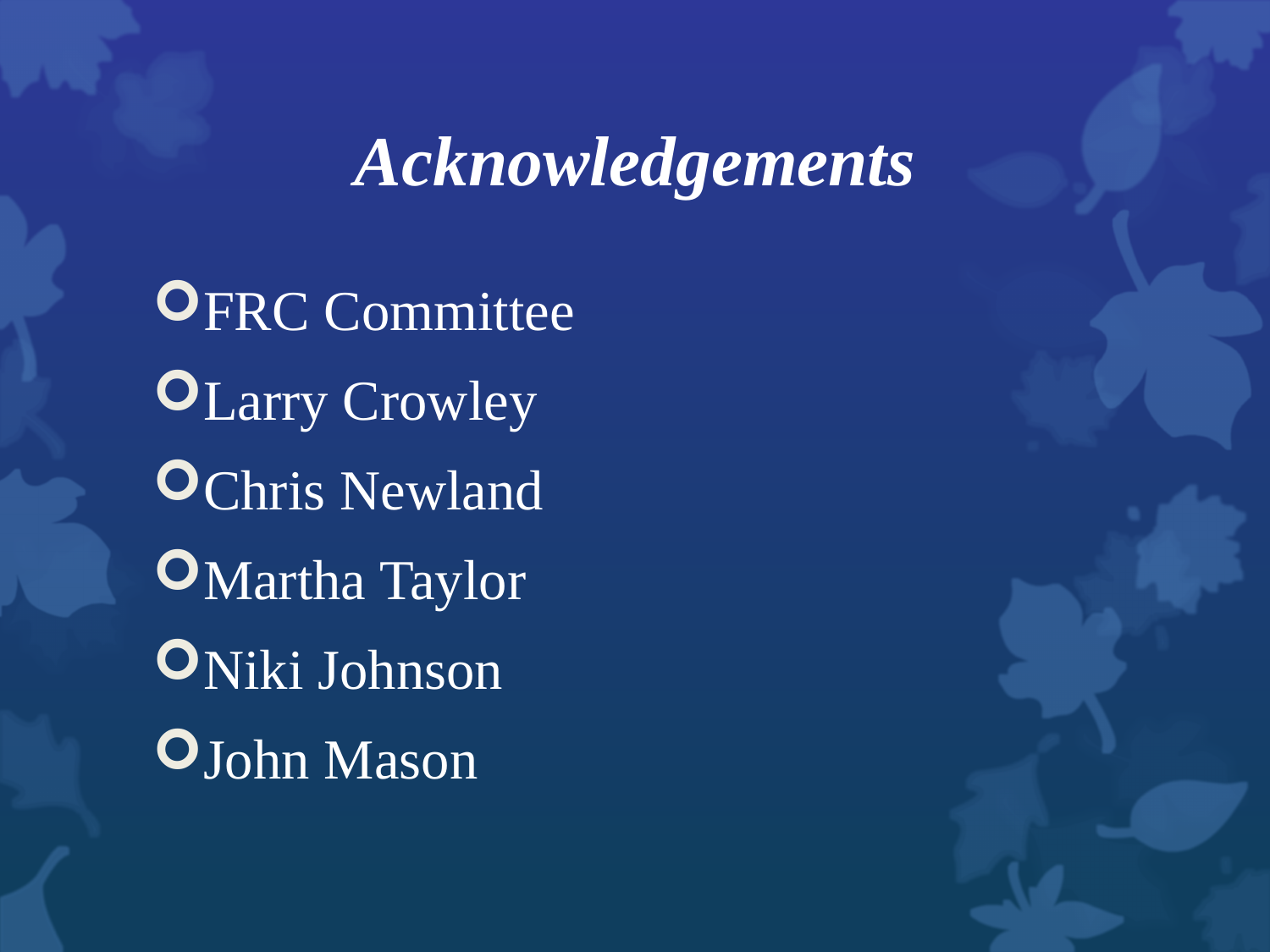

# Acknowledgements
FRC Committee
Larry Crowley
Chris Newland
Martha Taylor
Niki Johnson
John Mason